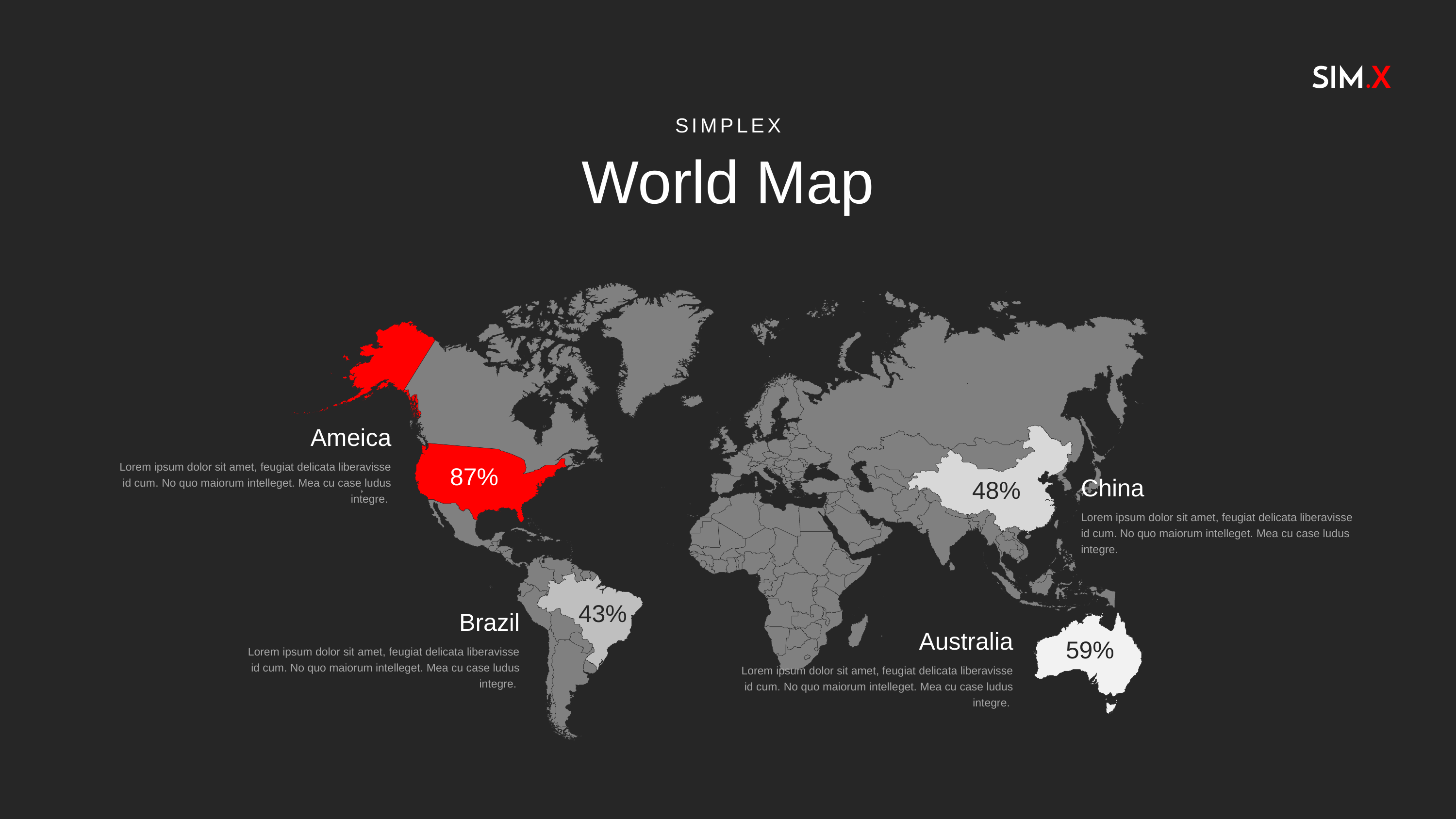

SIMPLEX
World Map

Ameica
Lorem ipsum dolor sit amet, feugiat delicata liberavisse id cum. No quo maiorum intelleget. Mea cu case ludus integre.
87%
China
Lorem ipsum dolor sit amet, feugiat delicata liberavisse id cum. No quo maiorum intelleget. Mea cu case ludus integre.
48%
43%
Brazil
Lorem ipsum dolor sit amet, feugiat delicata liberavisse id cum. No quo maiorum intelleget. Mea cu case ludus integre.
Australia
Lorem ipsum dolor sit amet, feugiat delicata liberavisse id cum. No quo maiorum intelleget. Mea cu case ludus integre.
59%